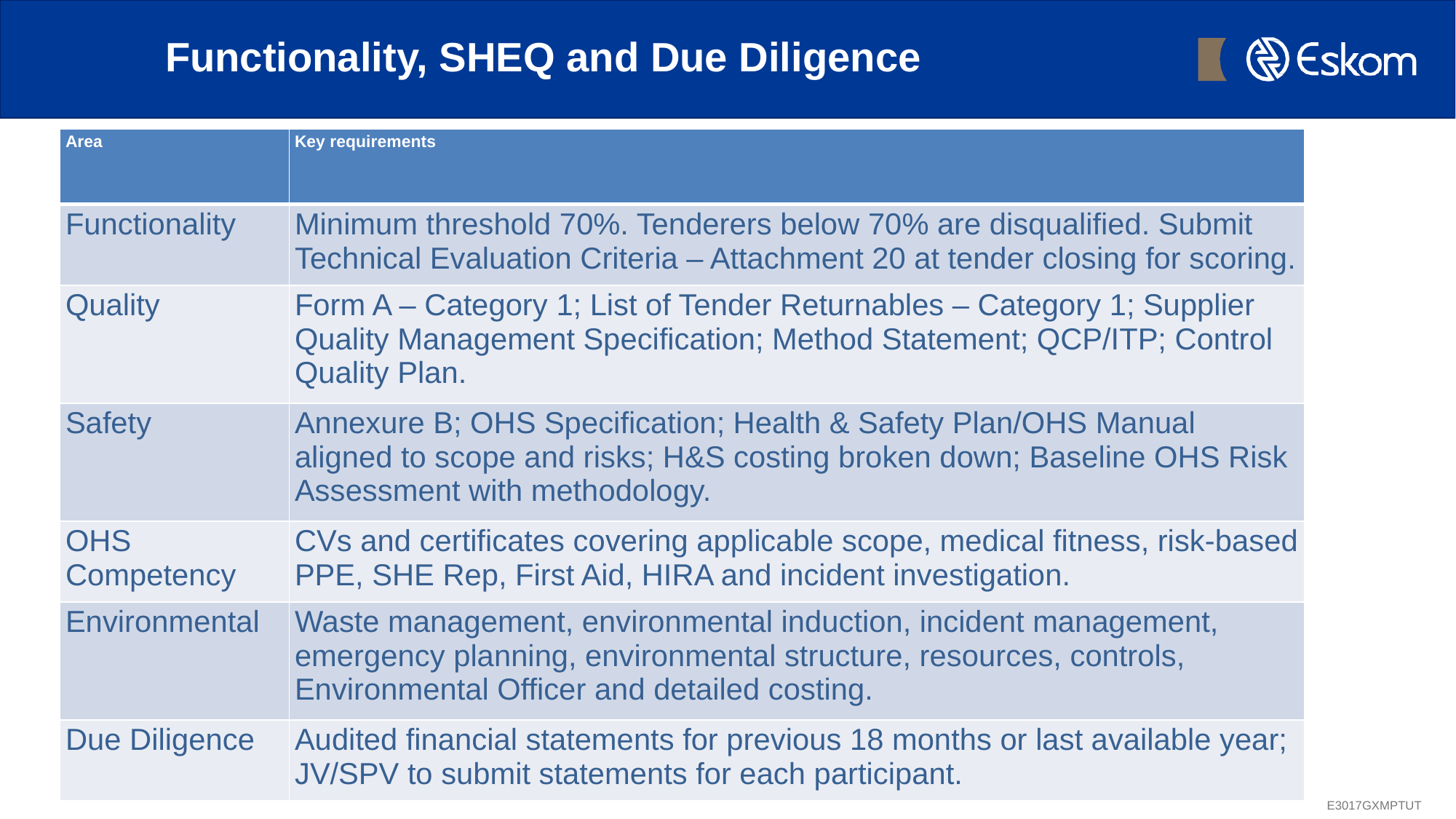

Functionality, SHEQ and Due Diligence
| Area | Key requirements |
| --- | --- |
| Functionality | Minimum threshold 70%. Tenderers below 70% are disqualified. Submit Technical Evaluation Criteria – Attachment 20 at tender closing for scoring. |
| Quality | Form A – Category 1; List of Tender Returnables – Category 1; Supplier Quality Management Specification; Method Statement; QCP/ITP; Control Quality Plan. |
| Safety | Annexure B; OHS Specification; Health & Safety Plan/OHS Manual aligned to scope and risks; H&S costing broken down; Baseline OHS Risk Assessment with methodology. |
| OHS Competency | CVs and certificates covering applicable scope, medical fitness, risk-based PPE, SHE Rep, First Aid, HIRA and incident investigation. |
| Environmental | Waste management, environmental induction, incident management, emergency planning, environmental structure, resources, controls, Environmental Officer and detailed costing. |
| Due Diligence | Audited financial statements for previous 18 months or last available year; JV/SPV to submit statements for each participant. |
E3017GXMPTUT